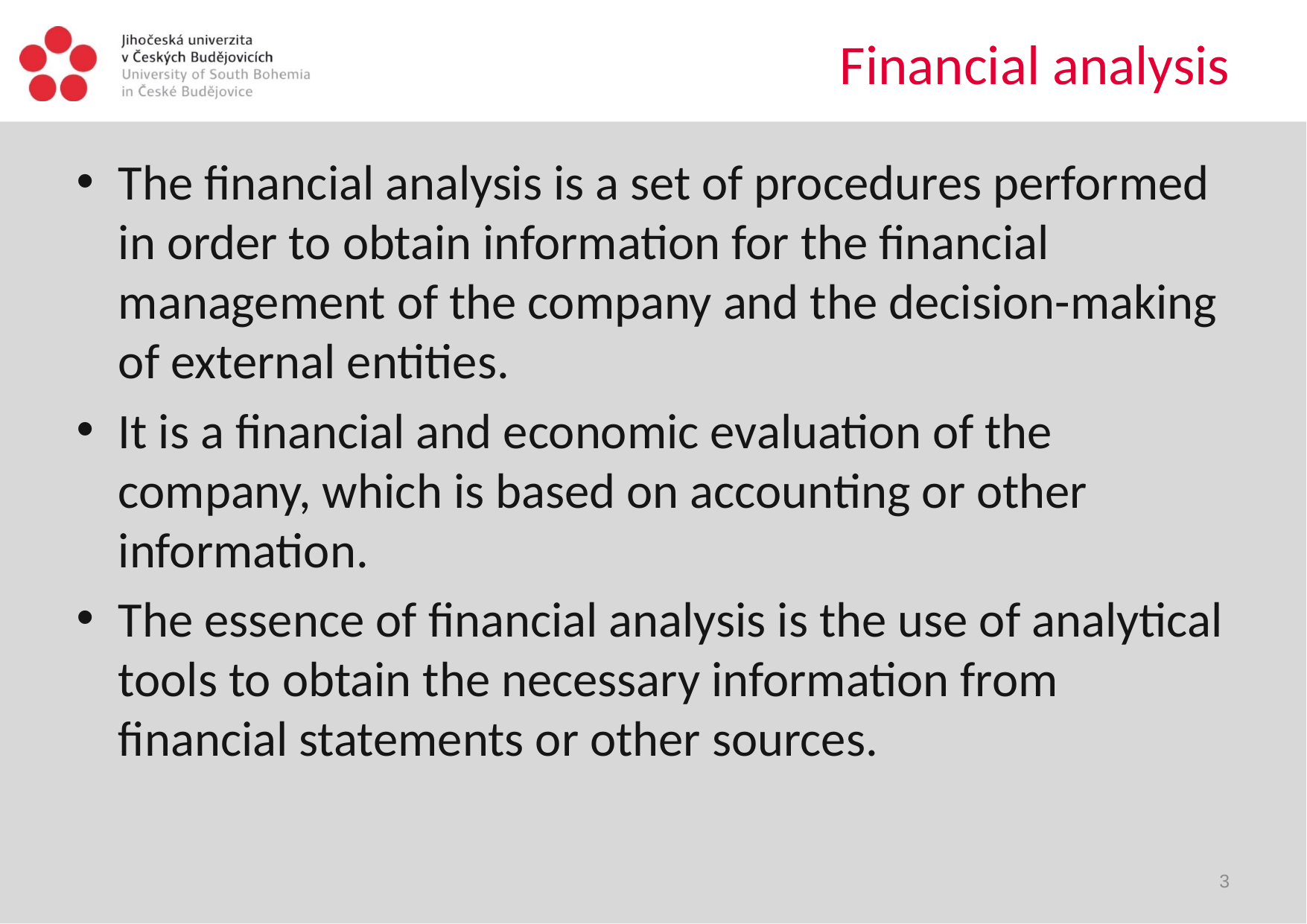

# Financial analysis
The financial analysis is a set of procedures performed in order to obtain information for the financial management of the company and the decision-making of external entities.
It is a financial and economic evaluation of the company, which is based on accounting or other information.
The essence of financial analysis is the use of analytical tools to obtain the necessary information from financial statements or other sources.
3